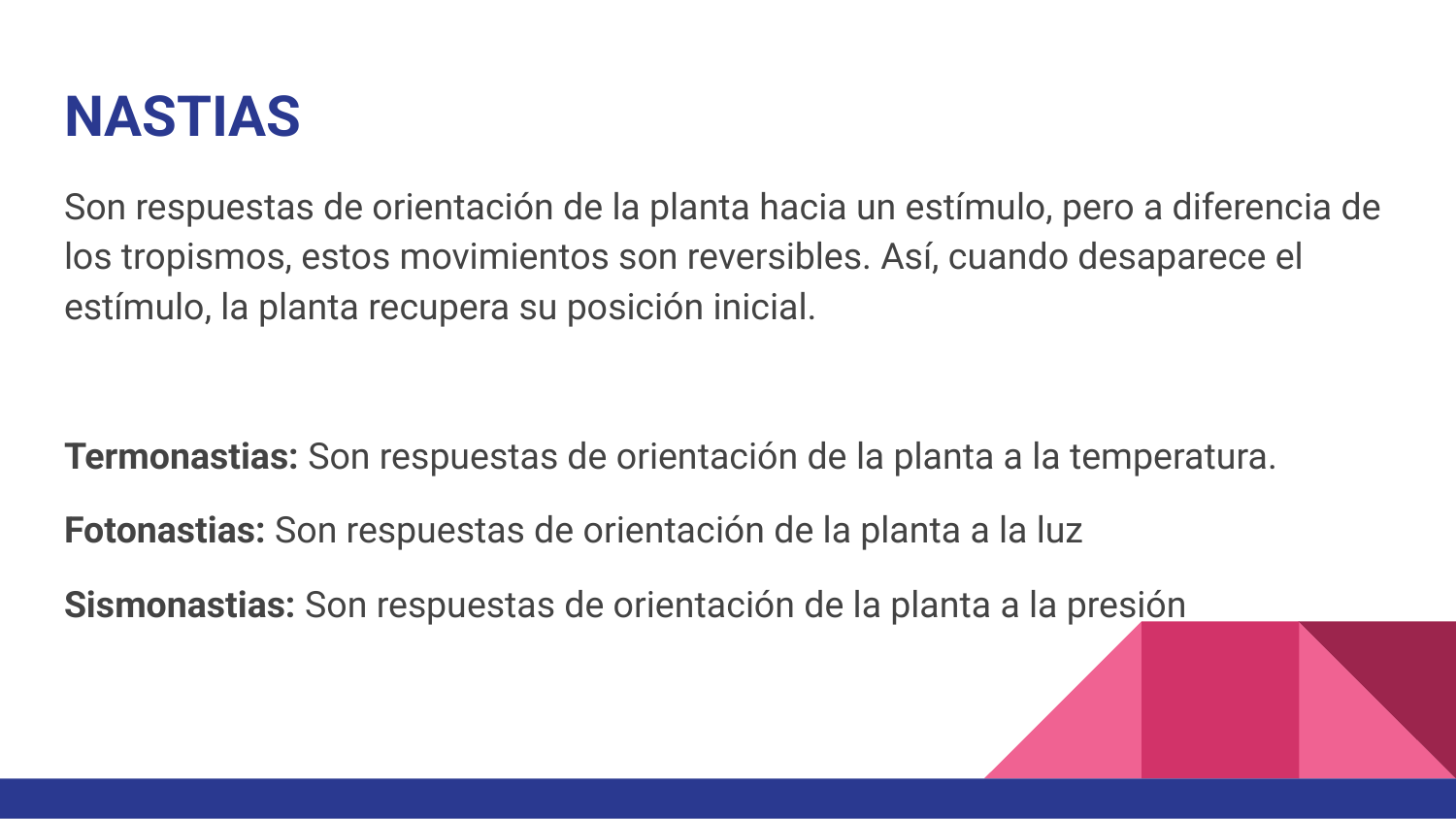

# NASTIAS
Son respuestas de orientación de la planta hacia un estímulo, pero a diferencia de los tropismos, estos movimientos son reversibles. Así, cuando desaparece el estímulo, la planta recupera su posición inicial.

Termonastias: Son respuestas de orientación de la planta a la temperatura.
Fotonastias: Son respuestas de orientación de la planta a la luz
Sismonastias: Son respuestas de orientación de la planta a la presión